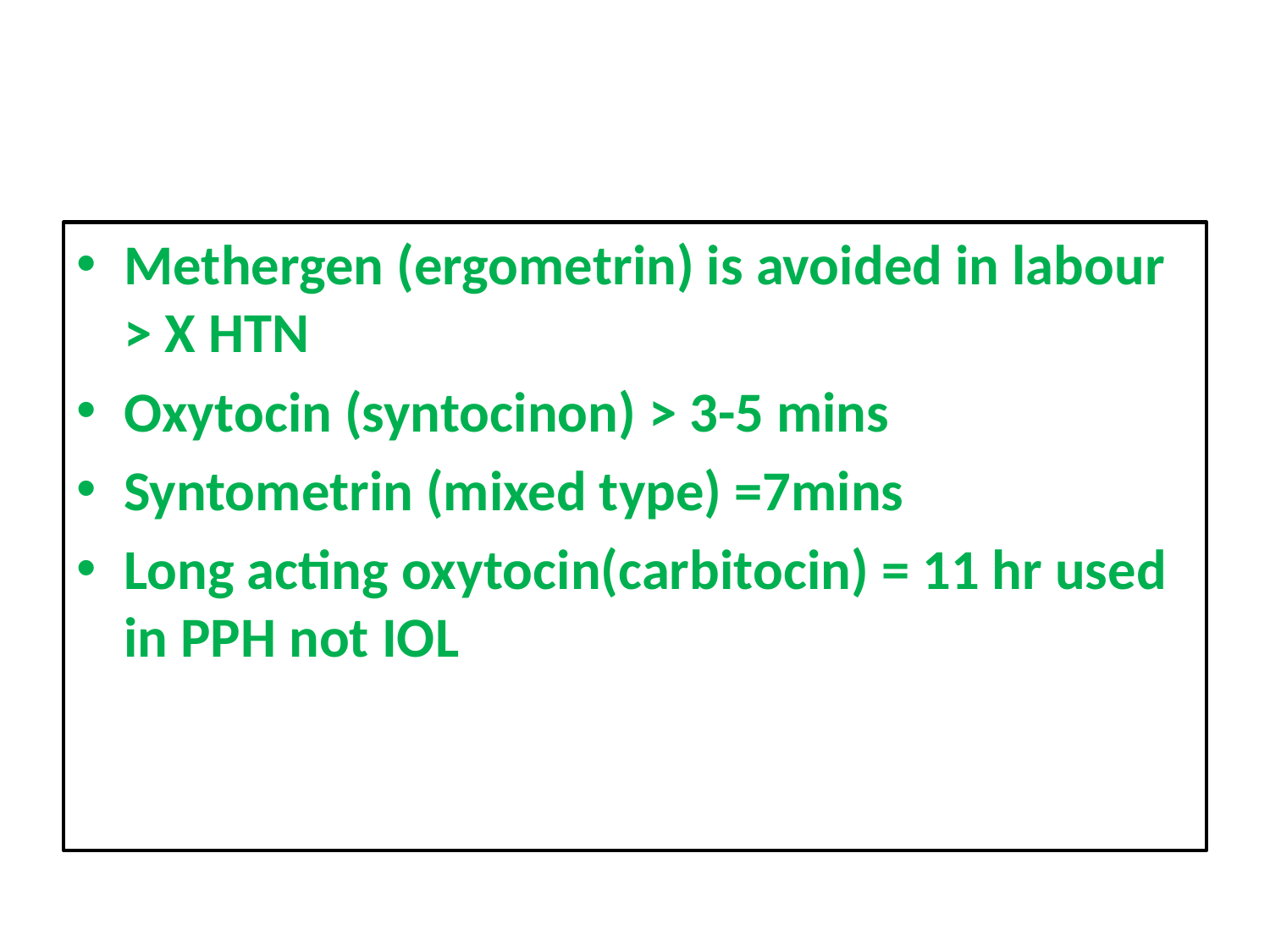

#
Methergen (ergometrin) is avoided in labour > X HTN
Oxytocin (syntocinon) > 3-5 mins
Syntometrin (mixed type) =7mins
Long acting oxytocin(carbitocin) = 11 hr used in PPH not IOL